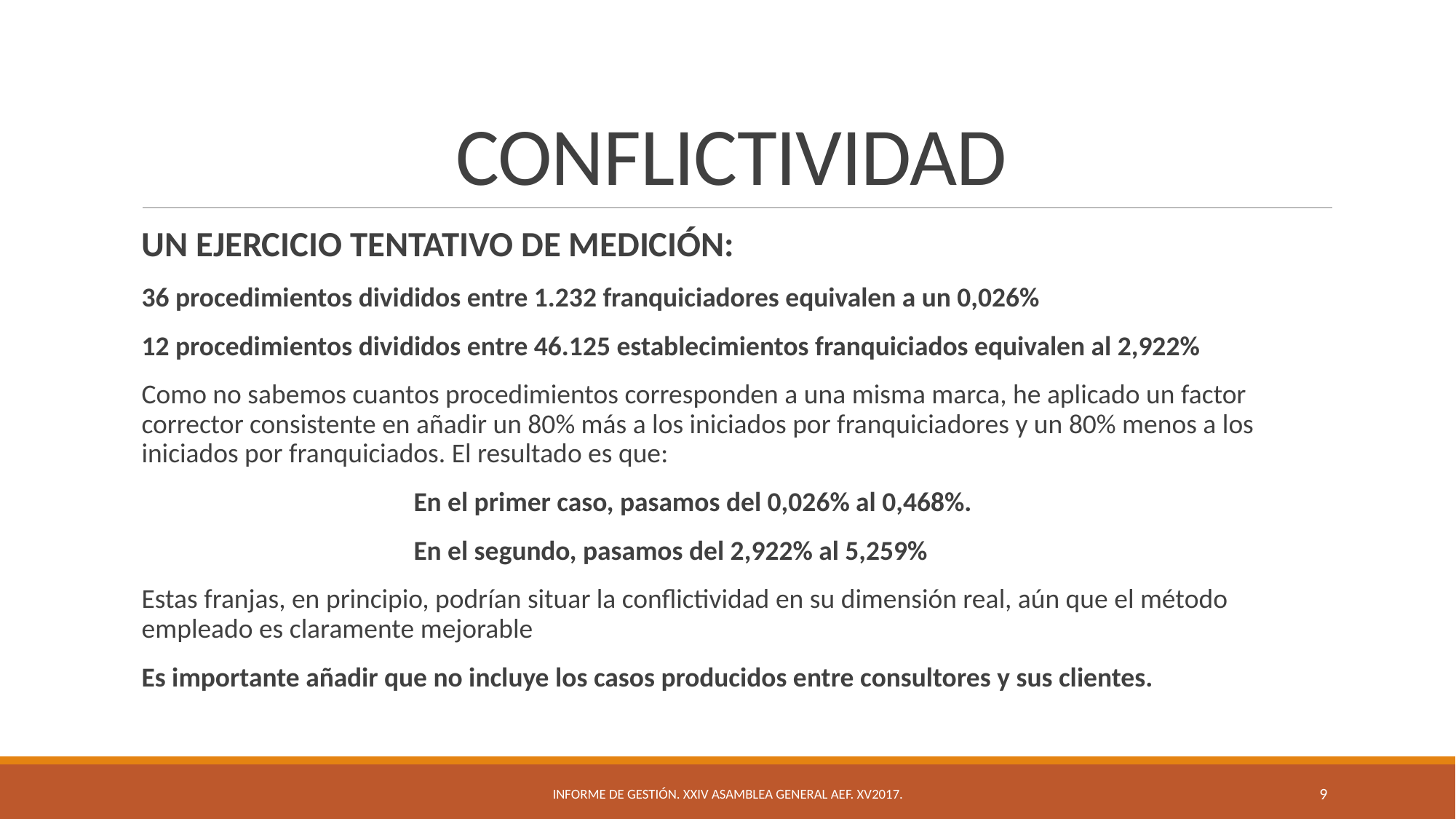

# CONFLICTIVIDAD
UN EJERCICIO TENTATIVO DE MEDICIÓN:
36 procedimientos divididos entre 1.232 franquiciadores equivalen a un 0,026%
12 procedimientos divididos entre 46.125 establecimientos franquiciados equivalen al 2,922%
Como no sabemos cuantos procedimientos corresponden a una misma marca, he aplicado un factor corrector consistente en añadir un 80% más a los iniciados por franquiciadores y un 80% menos a los iniciados por franquiciados. El resultado es que:
                                            En el primer caso, pasamos del 0,026% al 0,468%.
                                            En el segundo, pasamos del 2,922% al 5,259%
Estas franjas, en principio, podrían situar la conflictividad en su dimensión real, aún que el método empleado es claramente mejorable
Es importante añadir que no incluye los casos producidos entre consultores y sus clientes.
Informe de Gestión. XXIV Asamblea General AEF. XV2017.
9